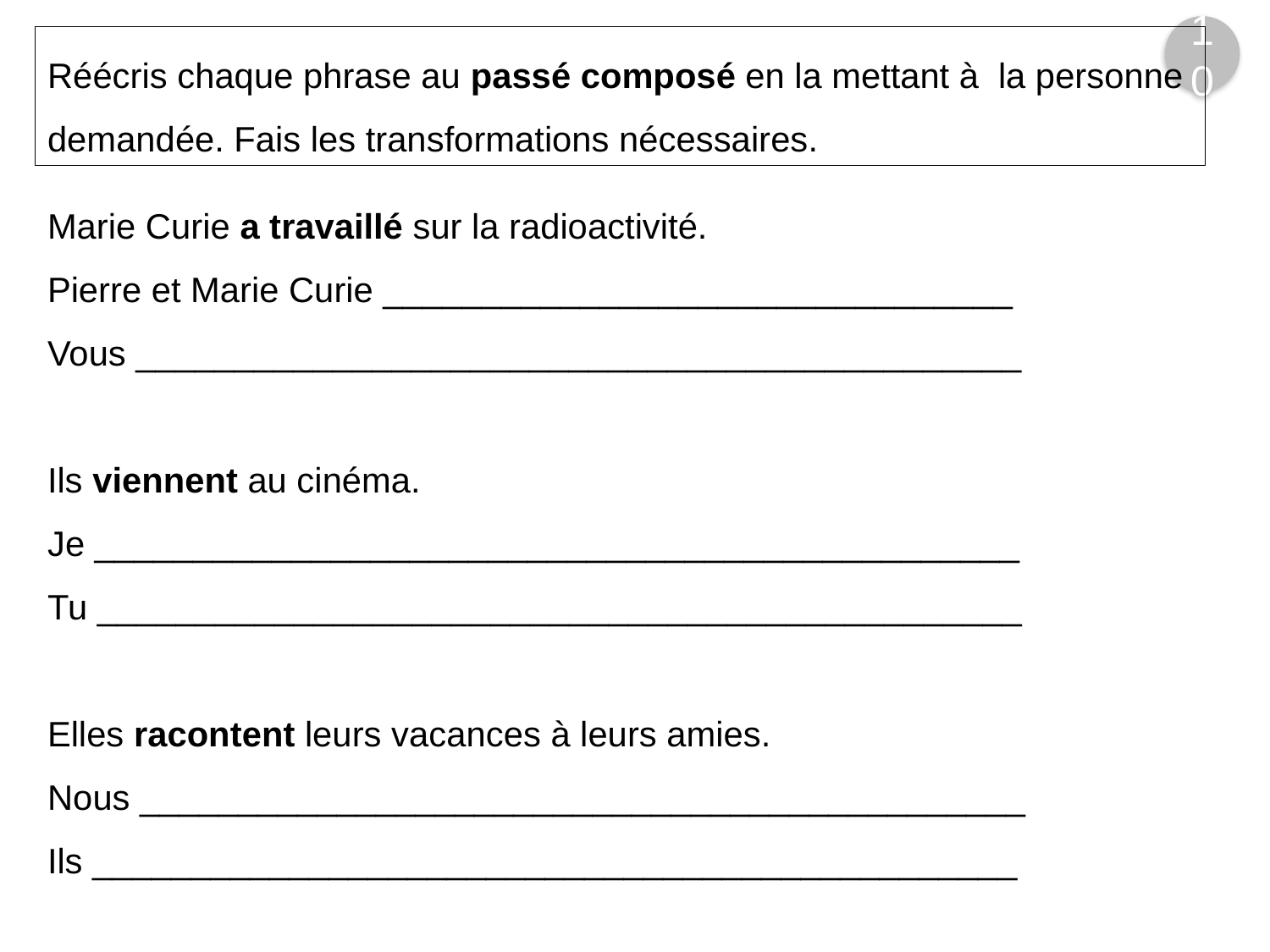

10
Réécris chaque phrase au passé composé en la mettant à  la personne demandée. Fais les transformations nécessaires.
Marie Curie a travaillé sur la radioactivité.
Pierre et Marie Curie ________________________________
Vous _____________________________________________

Ils viennent au cinéma.
Je _______________________________________________
Tu _______________________________________________

Elles racontent leurs vacances à leurs amies.
Nous _____________________________________________
Ils _______________________________________________